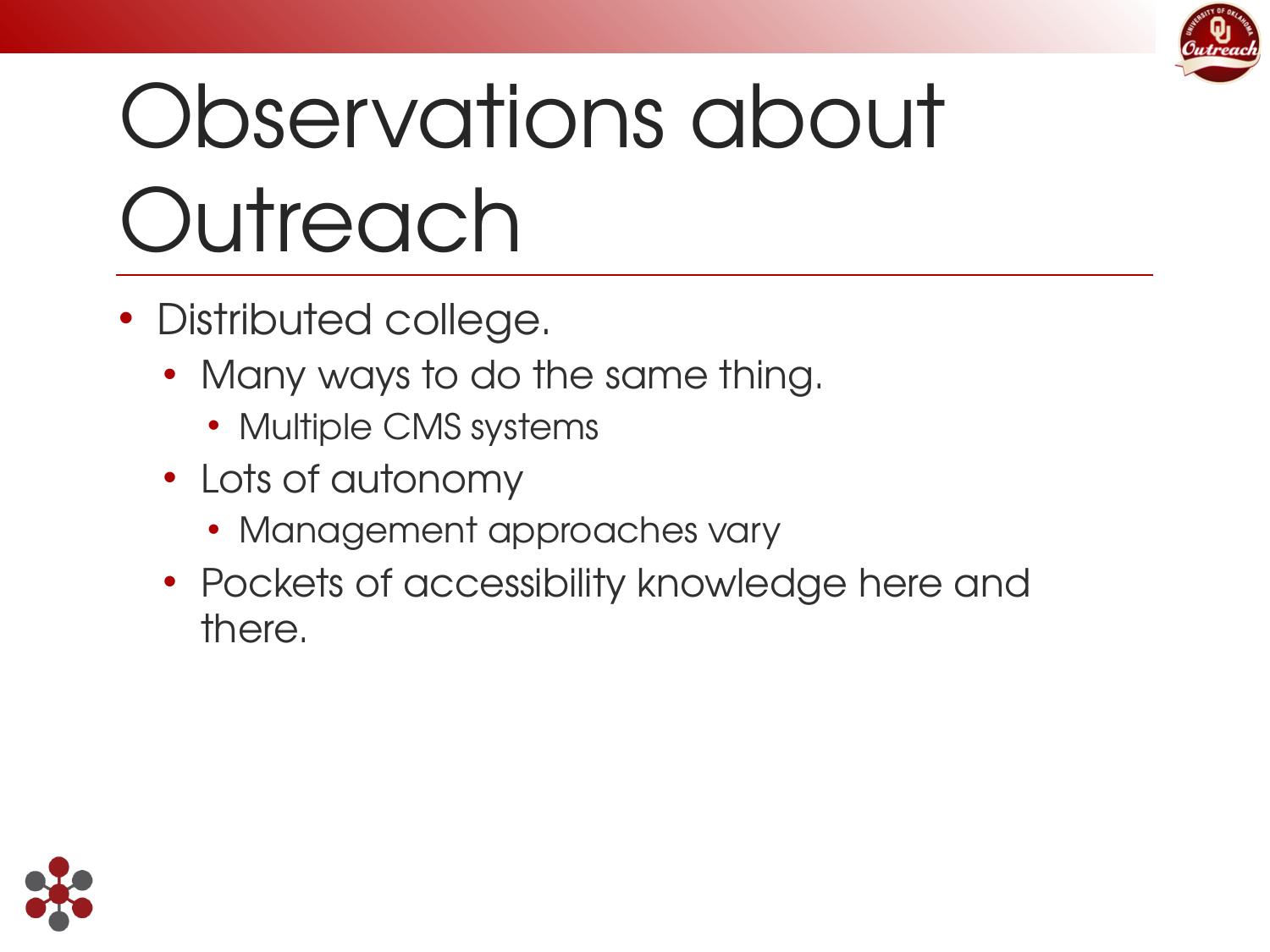

# Observations about Outreach
Distributed college.
Many ways to do the same thing.
Multiple CMS systems
Lots of autonomy
Management approaches vary
Pockets of accessibility knowledge here and there.